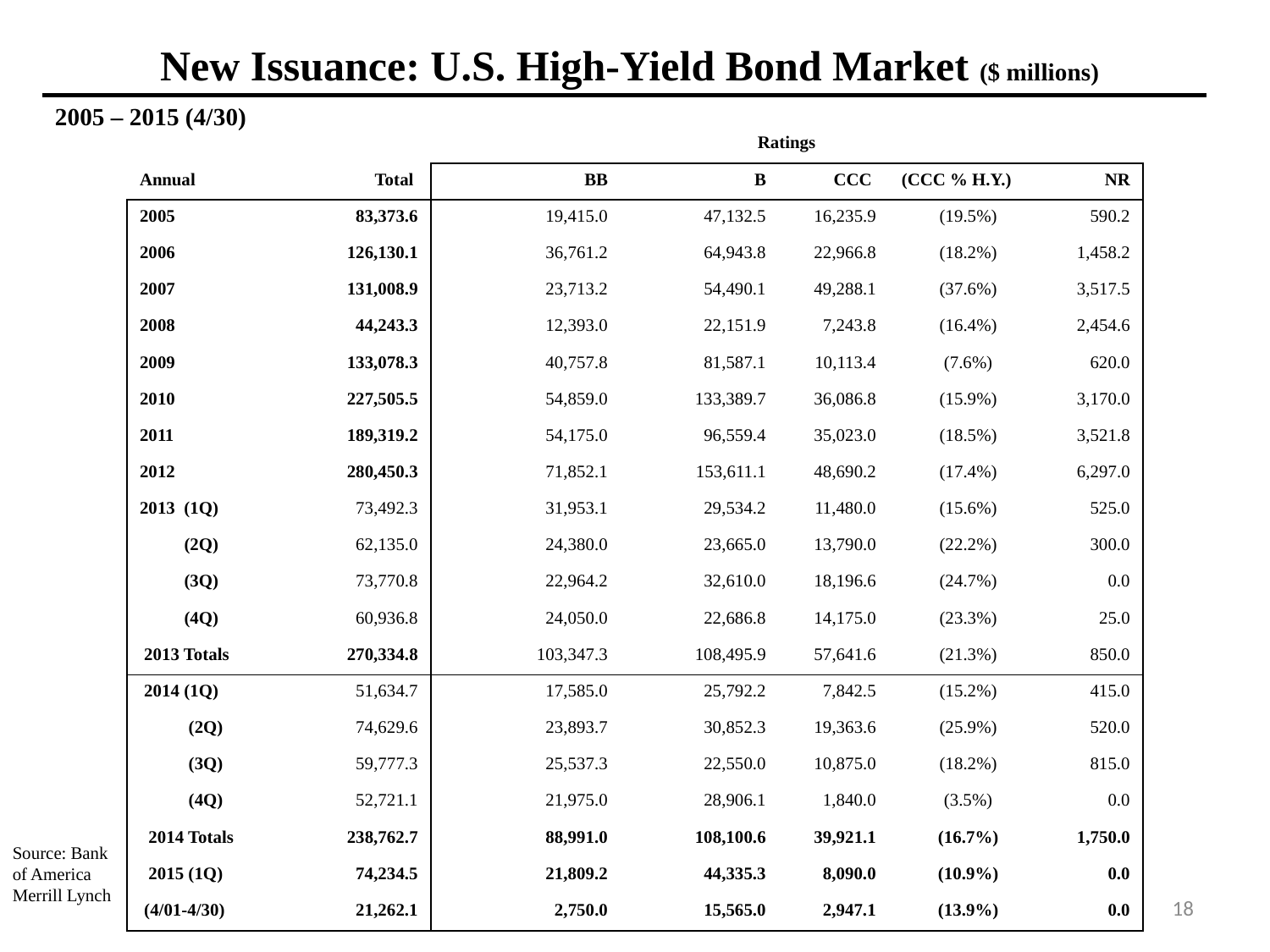

New Issuance: U.S. High-Yield Bond Market ($ millions)
2005 – 2015 (4/30)
|  |  | Ratings |  |  |  |  |
| --- | --- | --- | --- | --- | --- | --- |
| Annual | Total | BB | B | CCC | (CCC % H.Y.) | NR |
| 2005 | 83,373.6 | 19,415.0 | 47,132.5 | 16,235.9 | (19.5%) | 590.2 |
| 2006 | 126,130.1 | 36,761.2 | 64,943.8 | 22,966.8 | (18.2%) | 1,458.2 |
| 2007 | 131,008.9 | 23,713.2 | 54,490.1 | 49,288.1 | (37.6%) | 3,517.5 |
| 2008 | 44,243.3 | 12,393.0 | 22,151.9 | 7,243.8 | (16.4%) | 2,454.6 |
| 2009 | 133,078.3 | 40,757.8 | 81,587.1 | 10,113.4 | (7.6%) | 620.0 |
| 2010 | 227,505.5 | 54,859.0 | 133,389.7 | 36,086.8 | (15.9%) | 3,170.0 |
| 2011 | 189,319.2 | 54,175.0 | 96,559.4 | 35,023.0 | (18.5%) | 3,521.8 |
| 2012 | 280,450.3 | 71,852.1 | 153,611.1 | 48,690.2 | (17.4%) | 6,297.0 |
| 2013 (1Q) | 73,492.3 | 31,953.1 | 29,534.2 | 11,480.0 | (15.6%) | 525.0 |
| (2Q) | 62,135.0 | 24,380.0 | 23,665.0 | 13,790.0 | (22.2%) | 300.0 |
| (3Q) | 73,770.8 | 22,964.2 | 32,610.0 | 18,196.6 | (24.7%) | 0.0 |
| (4Q) | 60,936.8 | 24,050.0 | 22,686.8 | 14,175.0 | (23.3%) | 25.0 |
| 2013 Totals | 270,334.8 | 103,347.3 | 108,495.9 | 57,641.6 | (21.3%) | 850.0 |
| 2014 (1Q) | 51,634.7 | 17,585.0 | 25,792.2 | 7,842.5 | (15.2%) | 415.0 |
| (2Q) | 74,629.6 | 23,893.7 | 30,852.3 | 19,363.6 | (25.9%) | 520.0 |
| (3Q) | 59,777.3 | 25,537.3 | 22,550.0 | 10,875.0 | (18.2%) | 815.0 |
| (4Q) | 52,721.1 | 21,975.0 | 28,906.1 | 1,840.0 | (3.5%) | 0.0 |
| 2014 Totals | 238,762.7 | 88,991.0 | 108,100.6 | 39,921.1 | (16.7%) | 1,750.0 |
| 2015 (1Q) | 74,234.5 | 21,809.2 | 44,335.3 | 8,090.0 | (10.9%) | 0.0 |
| (4/01-4/30) | 21,262.1 | 2,750.0 | 15,565.0 | 2,947.1 | (13.9%) | 0.0 |
Source: Bank of America Merrill Lynch
18